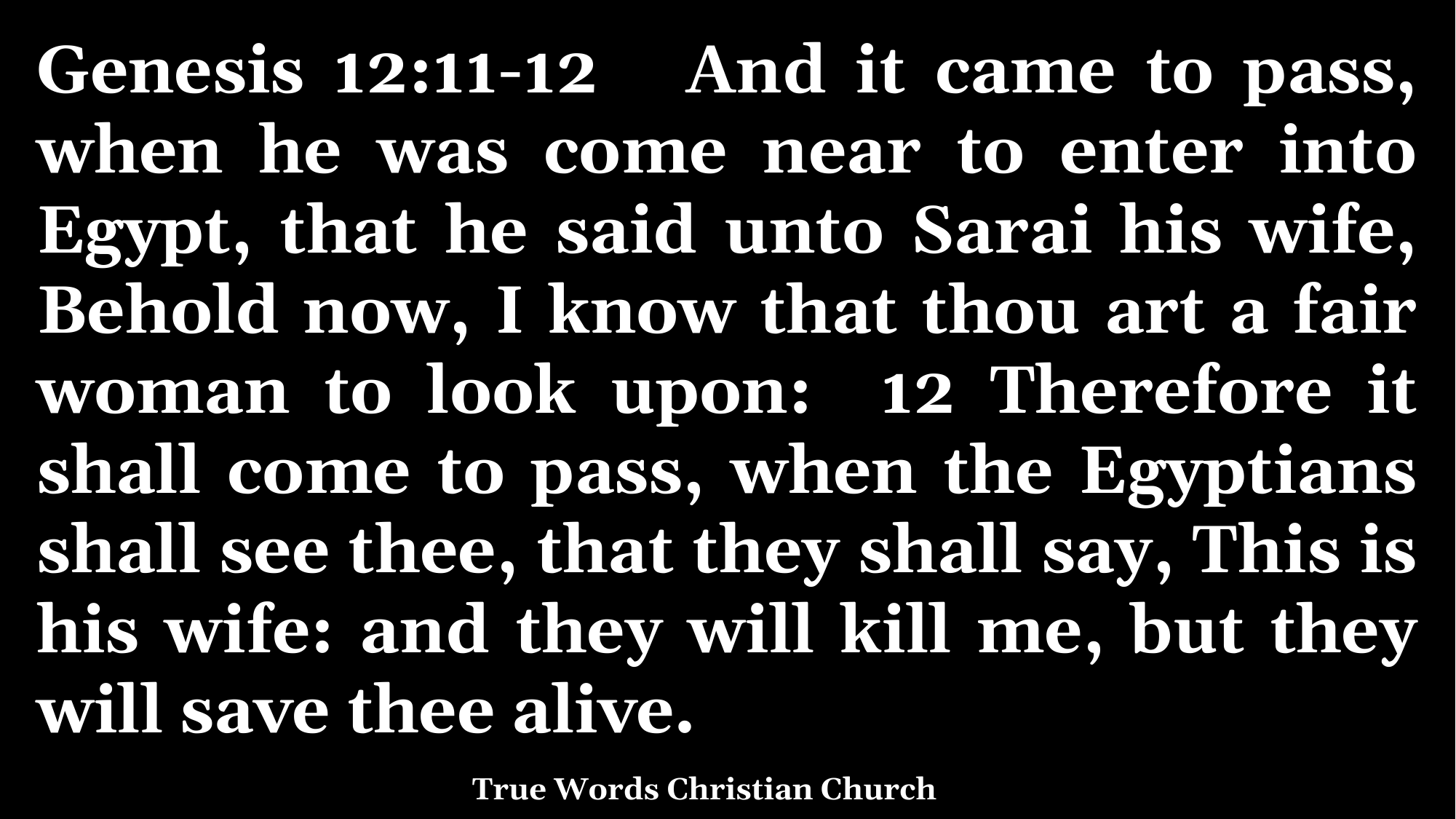

Genesis 12:11-12   And it came to pass, when he was come near to enter into Egypt, that he said unto Sarai his wife, Behold now, I know that thou art a fair woman to look upon:  12 Therefore it shall come to pass, when the Egyptians shall see thee, that they shall say, This is his wife: and they will kill me, but they will save thee alive.
True Words Christian Church